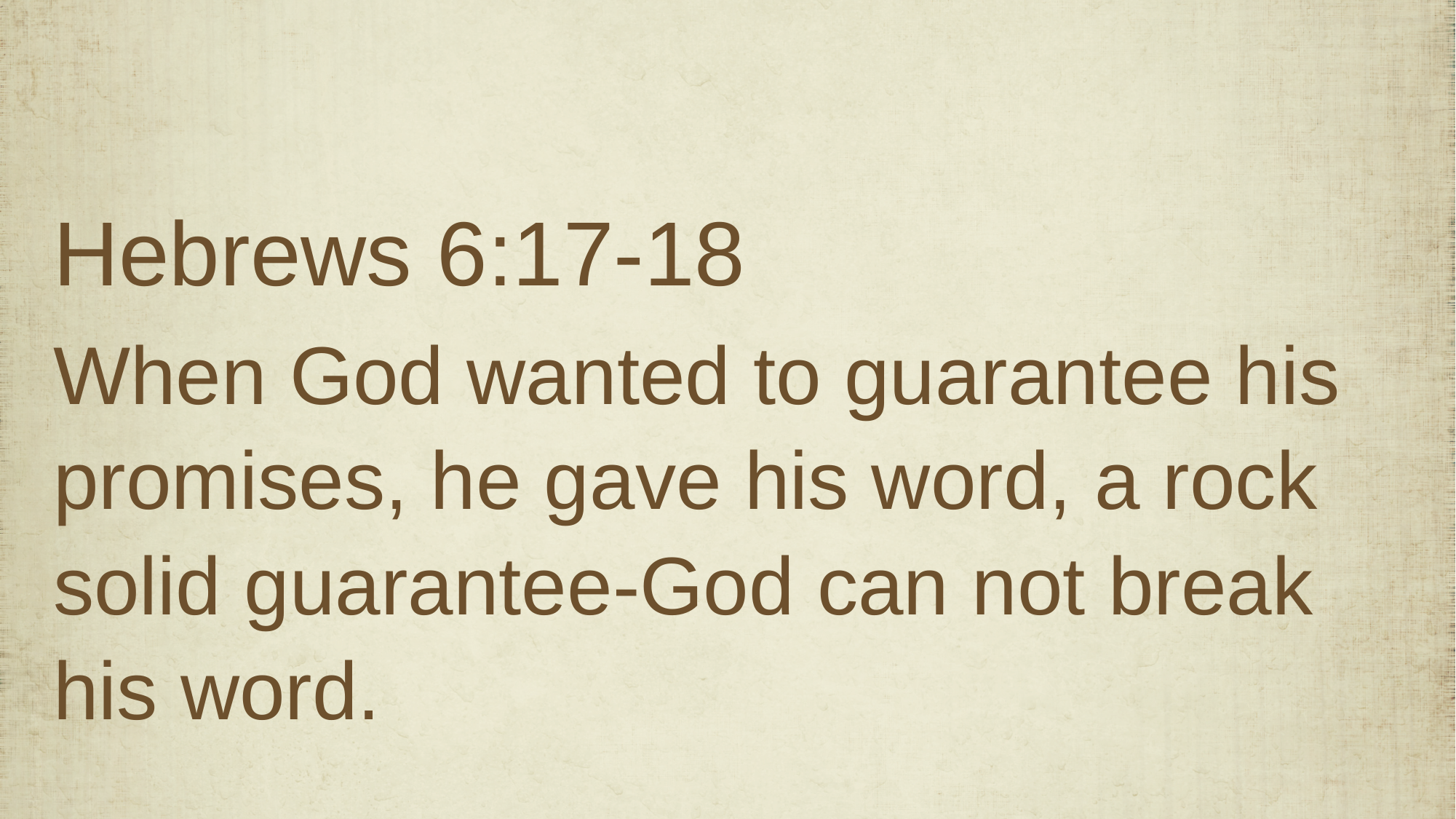

Hebrews 6:17-18
When God wanted to guarantee his promises, he gave his word, a rock solid guarantee-God can not break his word.